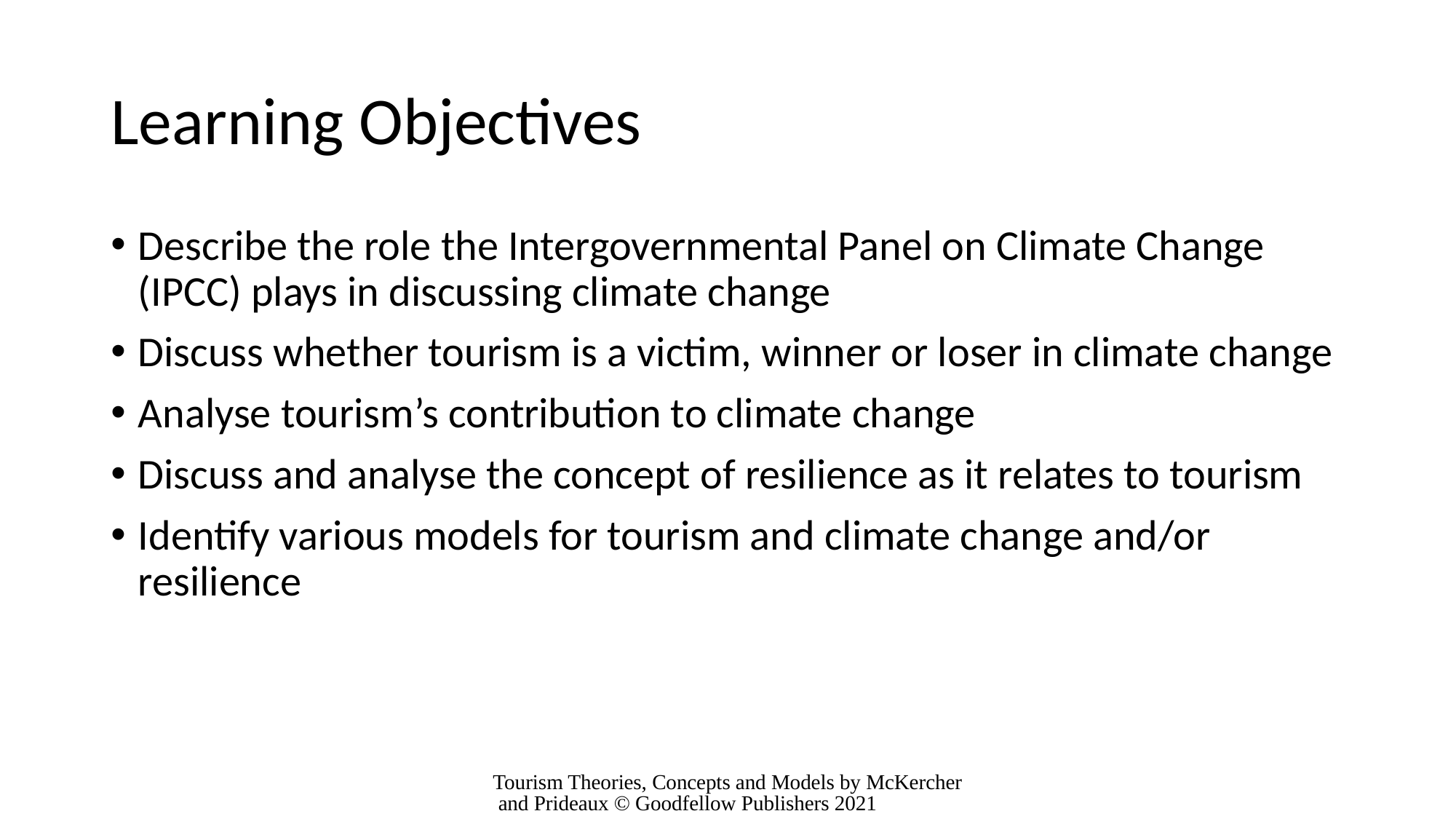

# Learning Objectives
Describe the role the Intergovernmental Panel on Climate Change (IPCC) plays in discussing climate change
Discuss whether tourism is a victim, winner or loser in climate change
Analyse tourism’s contribution to climate change
Discuss and analyse the concept of resilience as it relates to tourism
Identify various models for tourism and climate change and/or resilience
Tourism Theories, Concepts and Models by McKercher and Prideaux © Goodfellow Publishers 2021